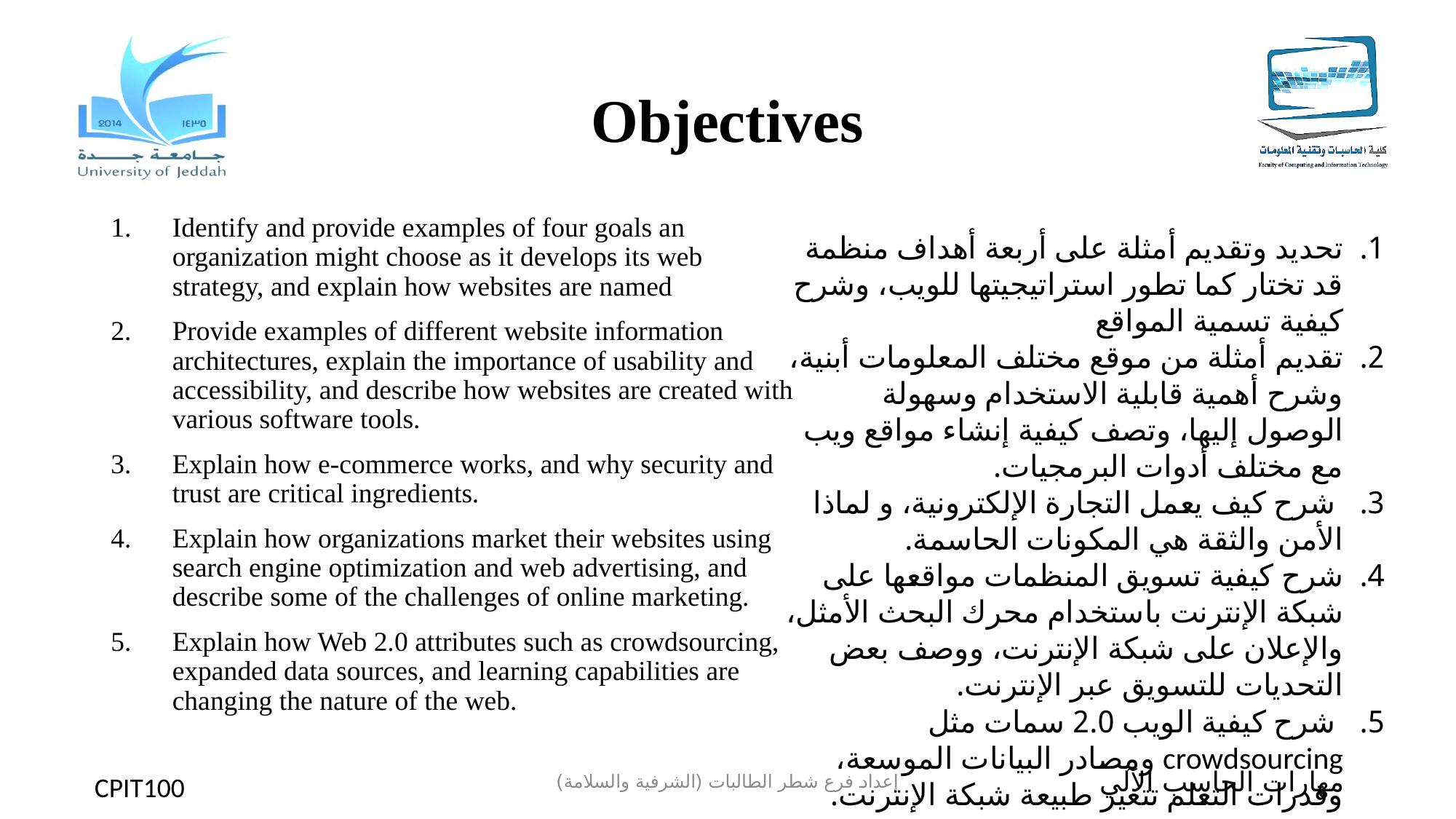

# Objectives
Identify and provide examples of four goals an organization might choose as it develops its web strategy, and explain how websites are named
Provide examples of different website information architectures, explain the importance of usability and accessibility, and describe how websites are created with various software tools.
Explain how e-commerce works, and why security and trust are critical ingredients.
Explain how organizations market their websites using search engine optimization and web advertising, and describe some of the challenges of online marketing.
Explain how Web 2.0 attributes such as crowdsourcing, expanded data sources, and learning capabilities are changing the nature of the web.
تحديد وتقديم أمثلة على أربعة أهداف منظمة قد تختار كما تطور استراتيجيتها للويب، وشرح كيفية تسمية المواقع
تقديم أمثلة من موقع مختلف المعلومات أبنية، وشرح أهمية قابلية الاستخدام وسهولة الوصول إليها، وتصف كيفية إنشاء مواقع ويب مع مختلف أدوات البرمجيات.
 شرح كيف يعمل التجارة الإلكترونية، و لماذا الأمن والثقة هي المكونات الحاسمة.
شرح كيفية تسويق المنظمات مواقعها على شبكة الإنترنت باستخدام محرك البحث الأمثل، والإعلان على شبكة الإنترنت، ووصف بعض التحديات للتسويق عبر الإنترنت.
 شرح كيفية الويب 2.0 سمات مثل crowdsourcing ومصادر البيانات الموسعة، وقدرات التعلم تتغير طبيعة شبكة الإنترنت.
إعداد فرع شطر الطالبات (الشرفية والسلامة)
مهارات الحاسب الآلي